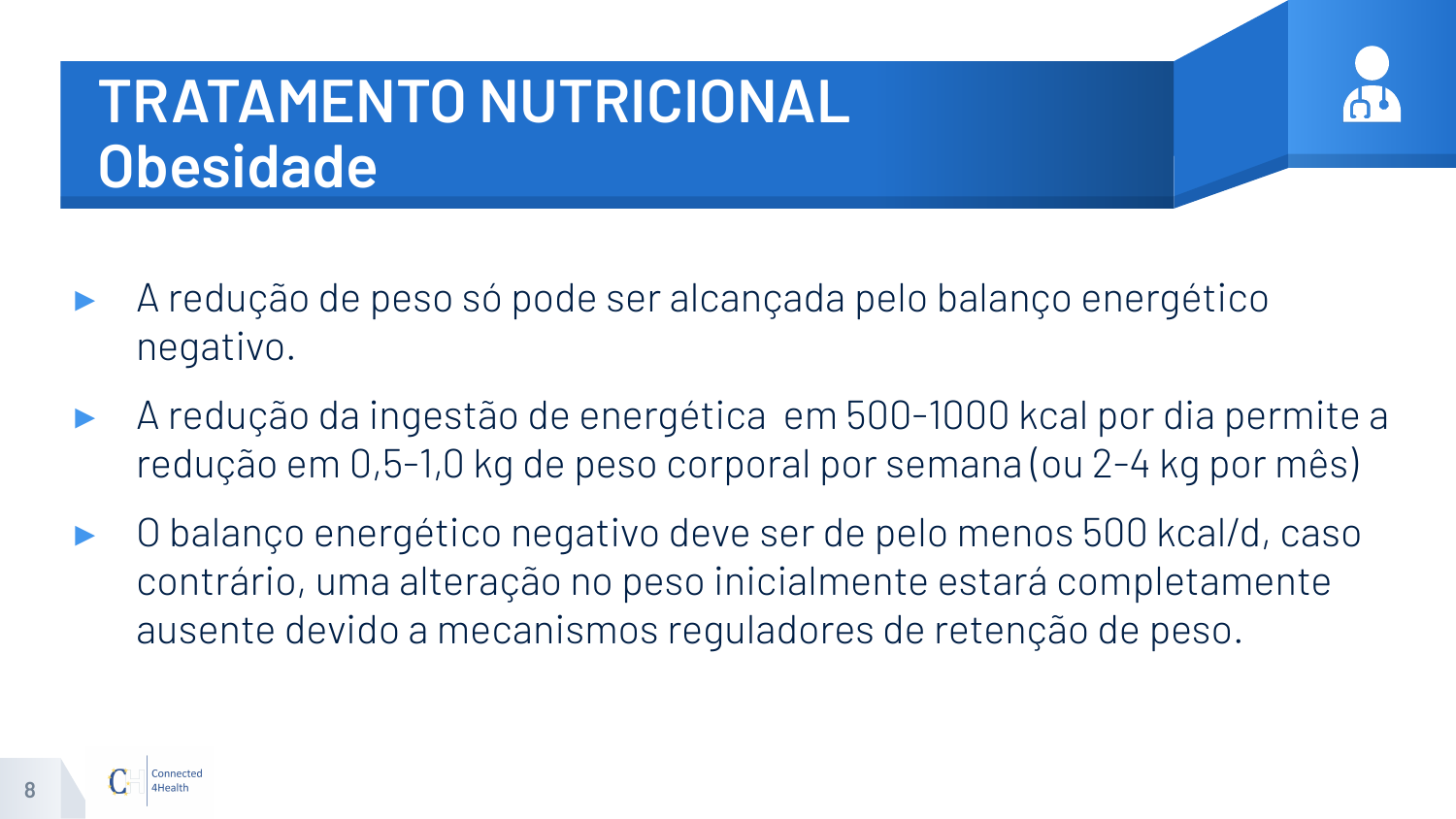

# TRATAMENTO NUTRICIONAL Obesidade
A redução de peso só pode ser alcançada pelo balanço energético negativo.
A redução da ingestão de energética  em 500-1000 kcal por dia permite a redução em 0,5-1,0 kg de peso corporal por semana (ou 2-4 kg por mês)
O balanço energético negativo deve ser de pelo menos 500 kcal/d, caso contrário, uma alteração no peso inicialmente estará completamente ausente devido a mecanismos reguladores de retenção de peso.

8